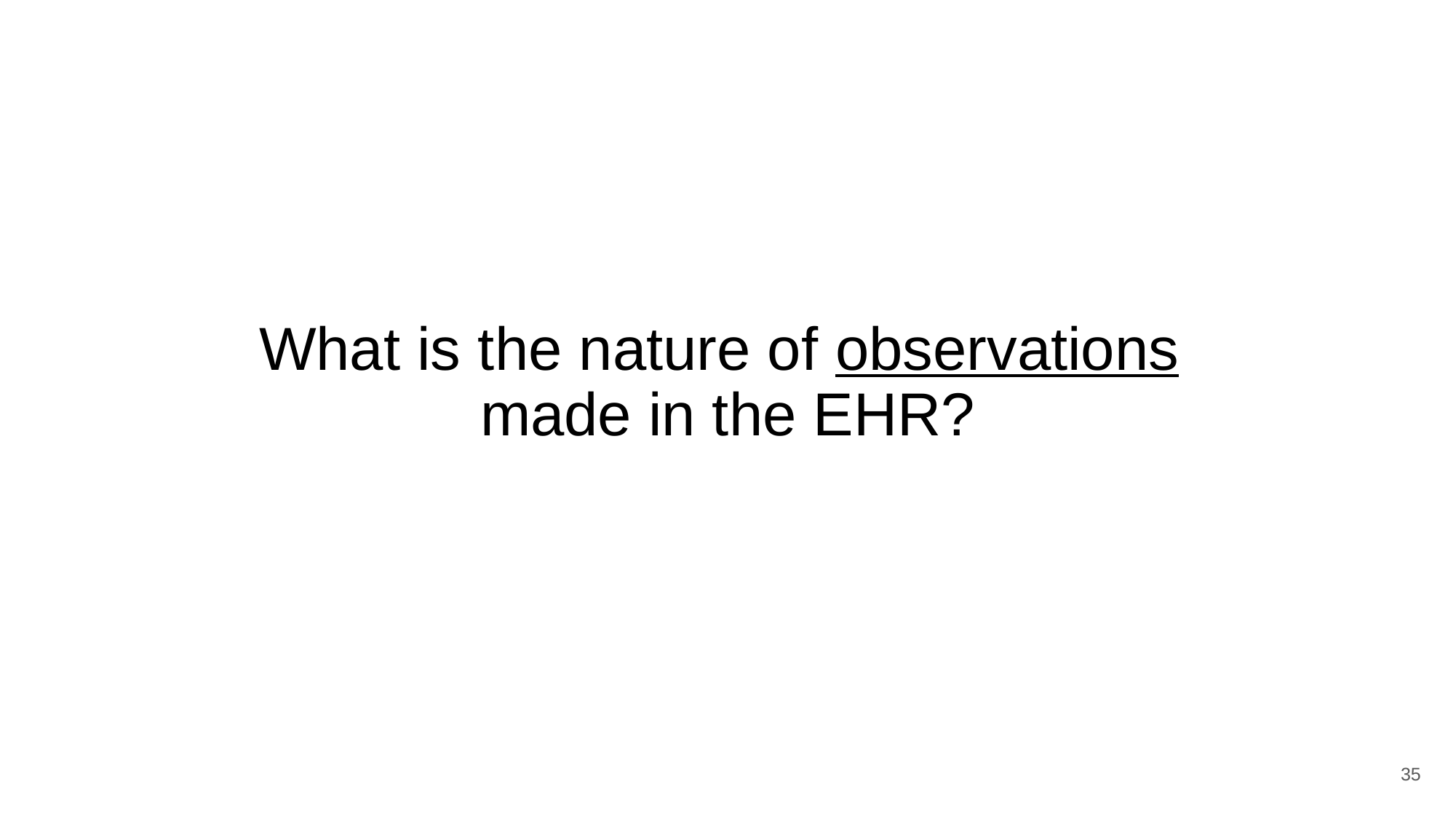

# What is the nature of observations made in the EHR?
35